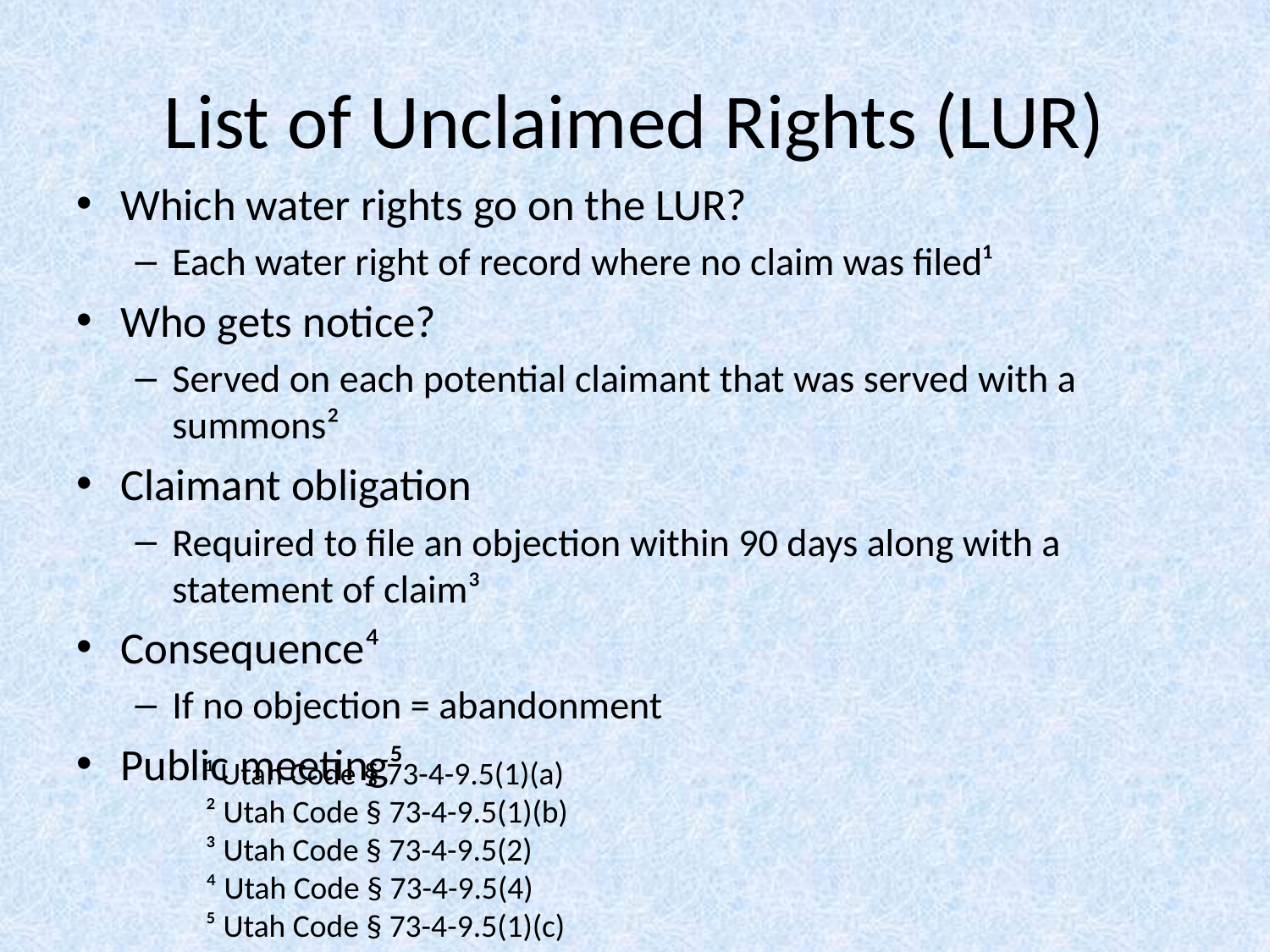

# List of Unclaimed Rights (LUR)
Which water rights go on the LUR?
Each water right of record where no claim was filed¹
Who gets notice?
Served on each potential claimant that was served with a summons²
Claimant obligation
Required to file an objection within 90 days along with a statement of claim³
Consequence⁴
If no objection = abandonment
Public meeting⁵
¹ Utah Code § 73-4-9.5(1)(a)
² Utah Code § 73-4-9.5(1)(b)
³ Utah Code § 73-4-9.5(2)
⁴ Utah Code § 73-4-9.5(4)
⁵ Utah Code § 73-4-9.5(1)(c)